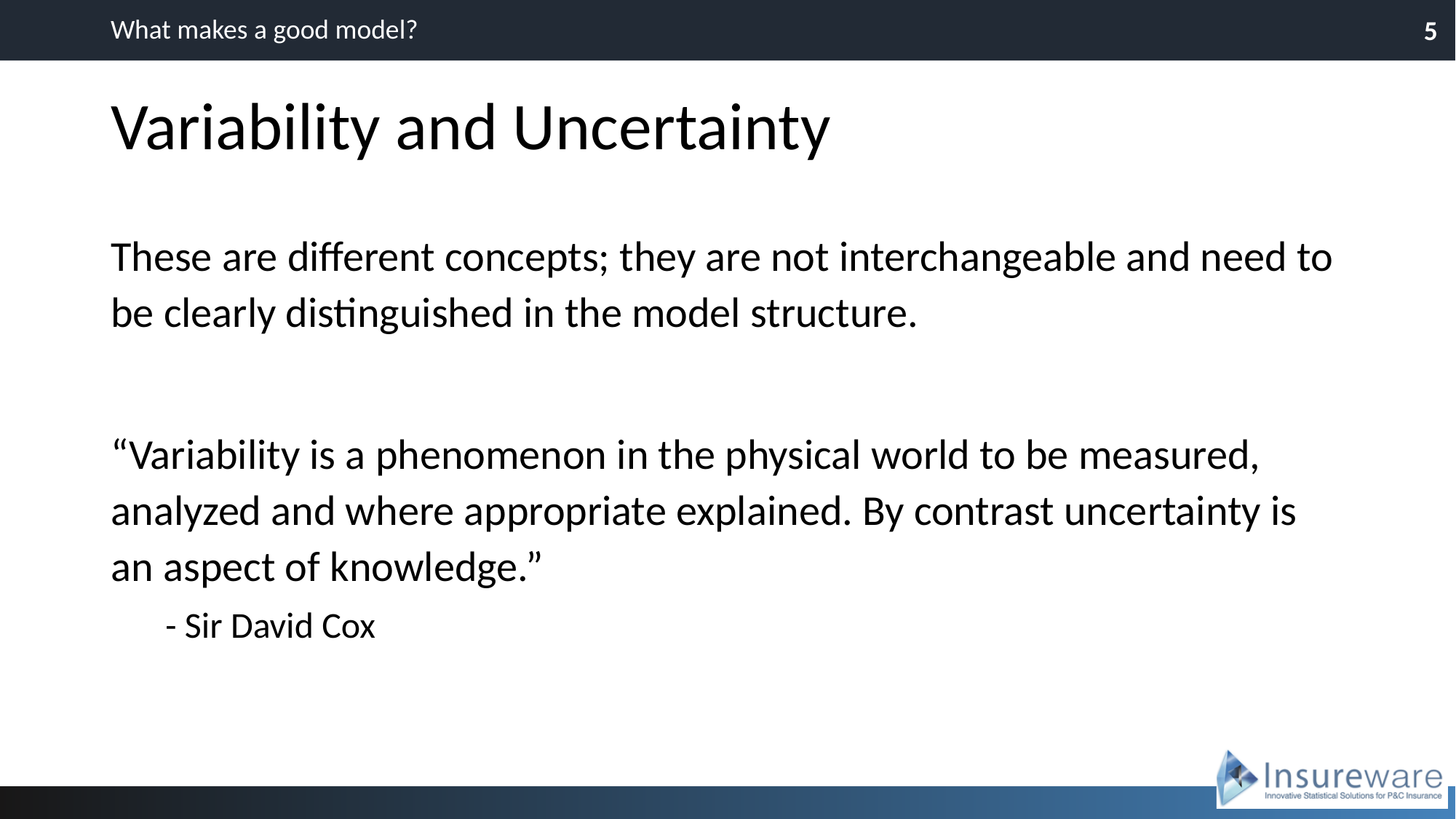

What makes a good model?
5
# Variability and Uncertainty
These are different concepts; they are not interchangeable and need to be clearly distinguished in the model structure.

“Variability is a phenomenon in the physical world to be measured, analyzed and where appropriate explained. By contrast uncertainty is an aspect of knowledge.”
- Sir David Cox